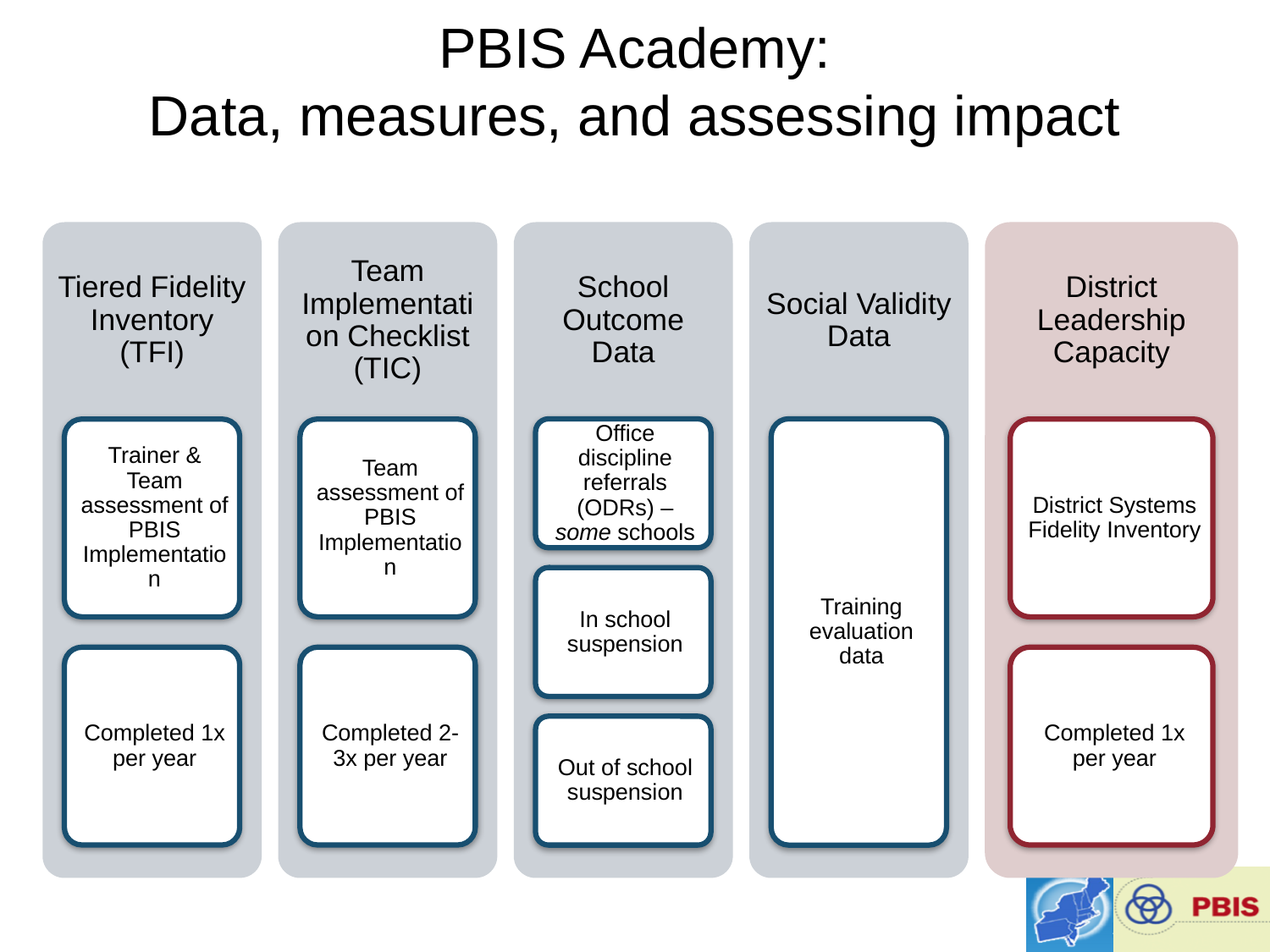

# PBIS Academy: Data, measures, and assessing impact
Tiered Fidelity Inventory (TFI)
Trainer & Team assessment of PBIS Implementation
Completed 1x per year
Team Implementation Checklist (TIC)
Team assessment of PBIS Implementation
Completed 2-3x per year
School Outcome Data
Office discipline referrals (ODRs) – some schools
In school suspension
Out of school suspension
Social Validity Data
Training evaluation data
District Leadership Capacity
District Systems Fidelity Inventory
Completed 1x per year